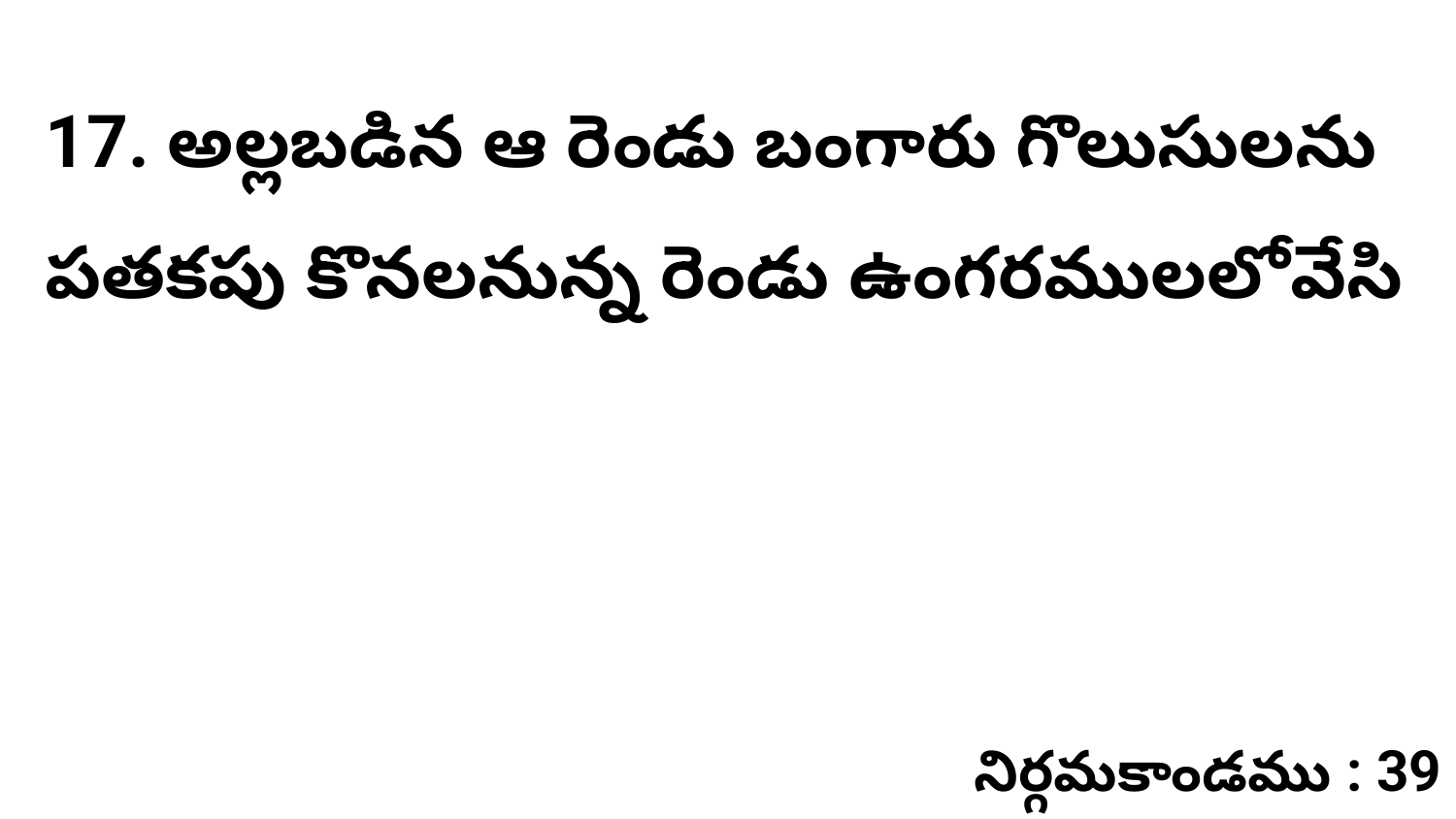

17. అల్లబడిన ఆ రెండు బంగారు గొలుసులను పతకపు కొనలనున్న రెండు ఉంగరములలోవేసి
నిర్గమకాండము : 39